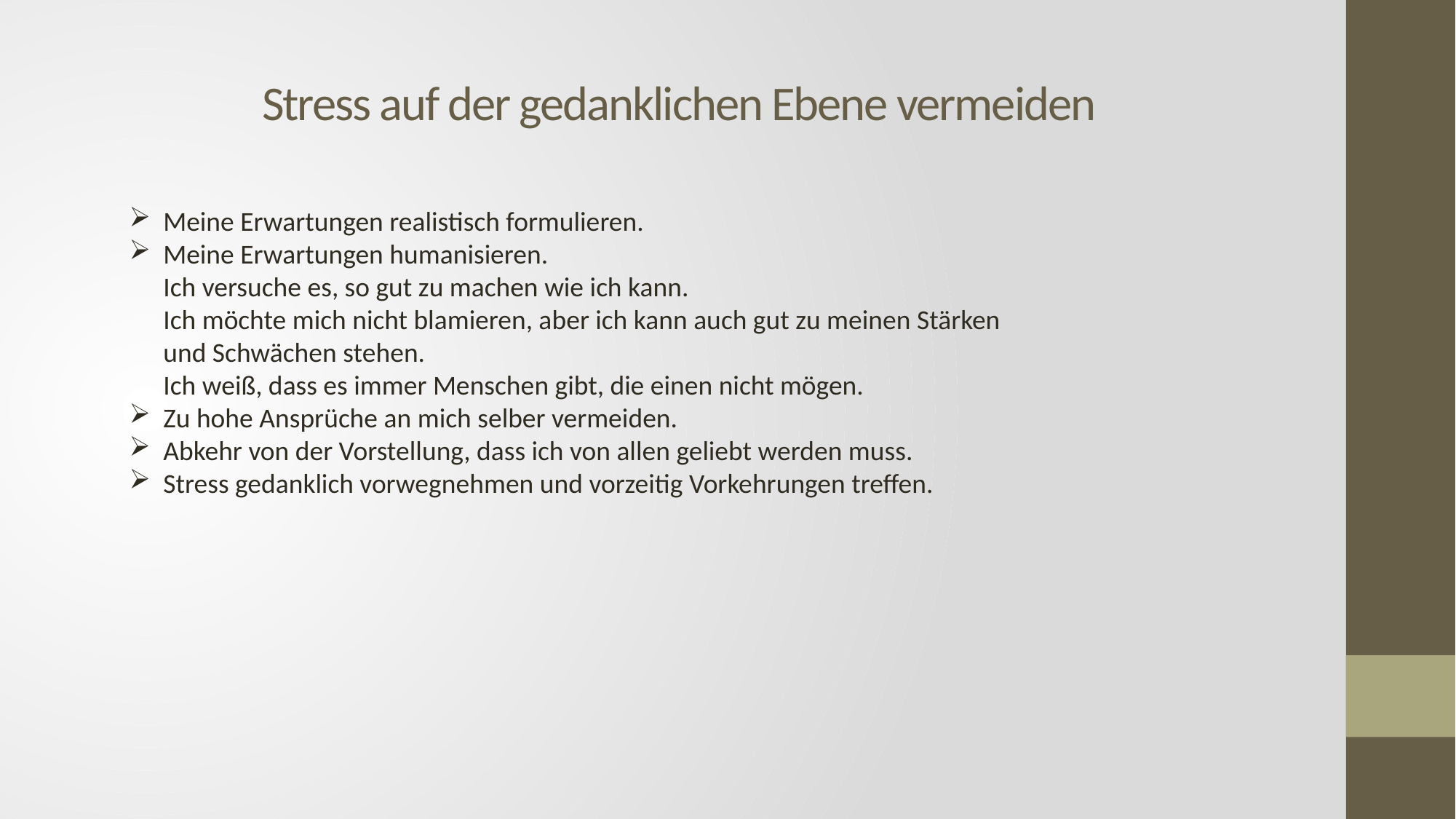

# Stress auf der gedanklichen Ebene vermeiden
Meine Erwartungen realistisch formulieren.
Meine Erwartungen humanisieren.
Ich versuche es, so gut zu machen wie ich kann.
Ich möchte mich nicht blamieren, aber ich kann auch gut zu meinen Stärken
und Schwächen stehen.
Ich weiß, dass es immer Menschen gibt, die einen nicht mögen.
Zu hohe Ansprüche an mich selber vermeiden.
Abkehr von der Vorstellung, dass ich von allen geliebt werden muss.
Stress gedanklich vorwegnehmen und vorzeitig Vorkehrungen treffen.